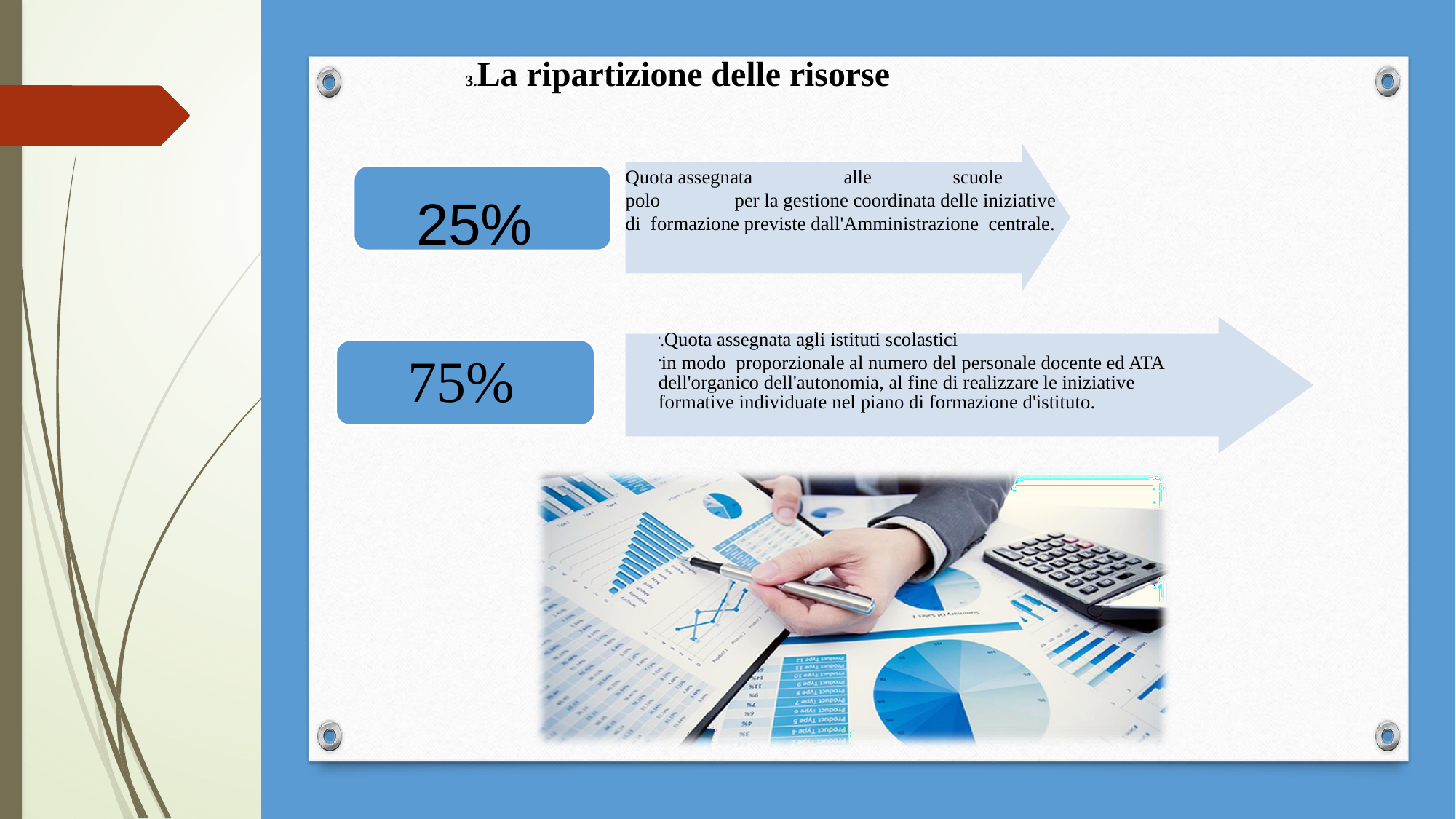

La ripartizione delle risorse

Quota assegnata	alle	scuole	polo	per la gestione coordinata delle iniziative di  formazione previste dall'Amministrazione  centrale.

25%

.Quota assegnata agli istituti scolastici
in modo  proporzionale al numero del personale docente ed ATA  dell'organico dell'autonomia, al fine di realizzare le iniziative  formative individuate nel piano di formazione d'istituto.

75%